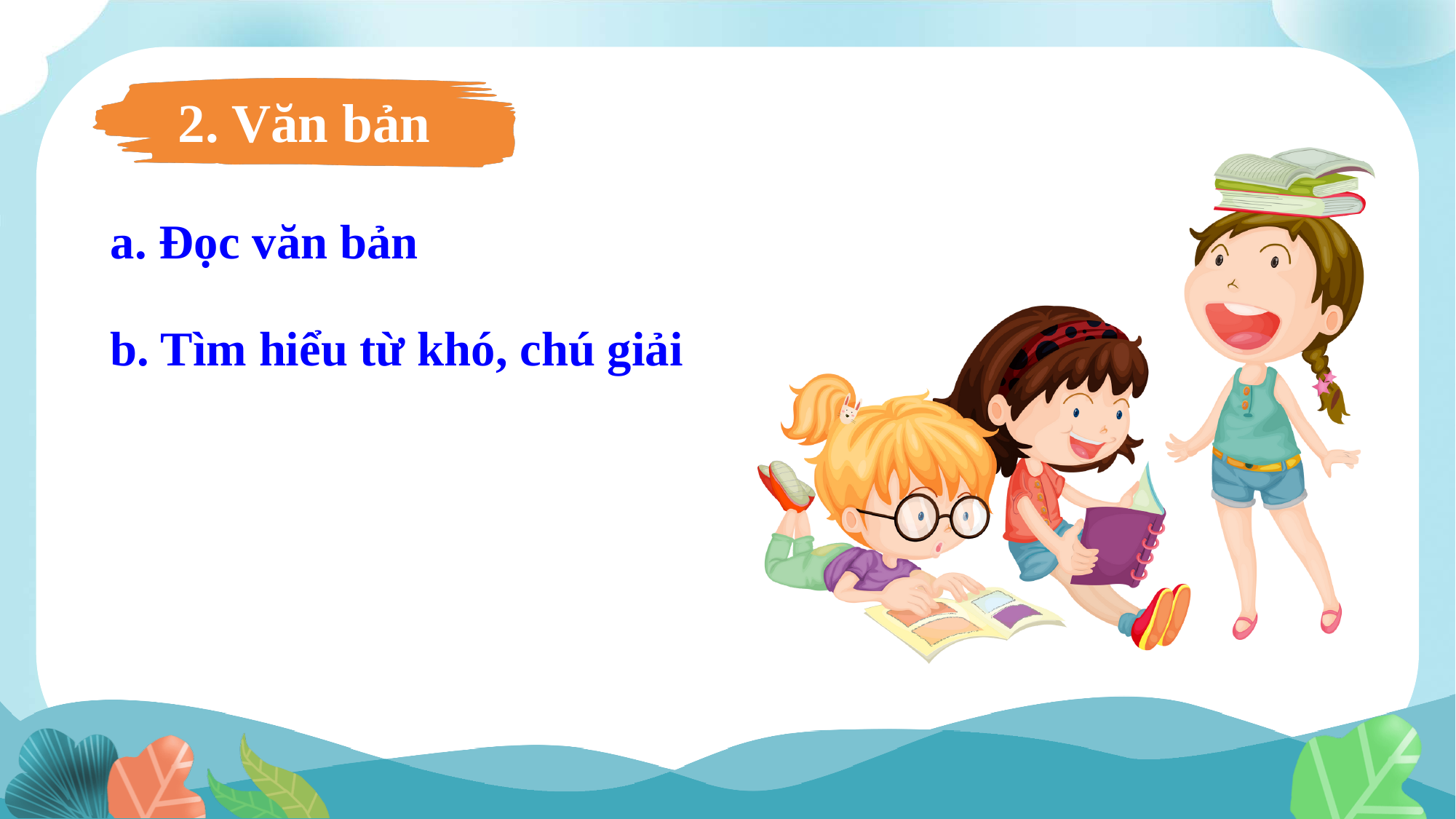

2. Văn bản

a. Đọc văn bản
b. Tìm hiểu từ khó, chú giải